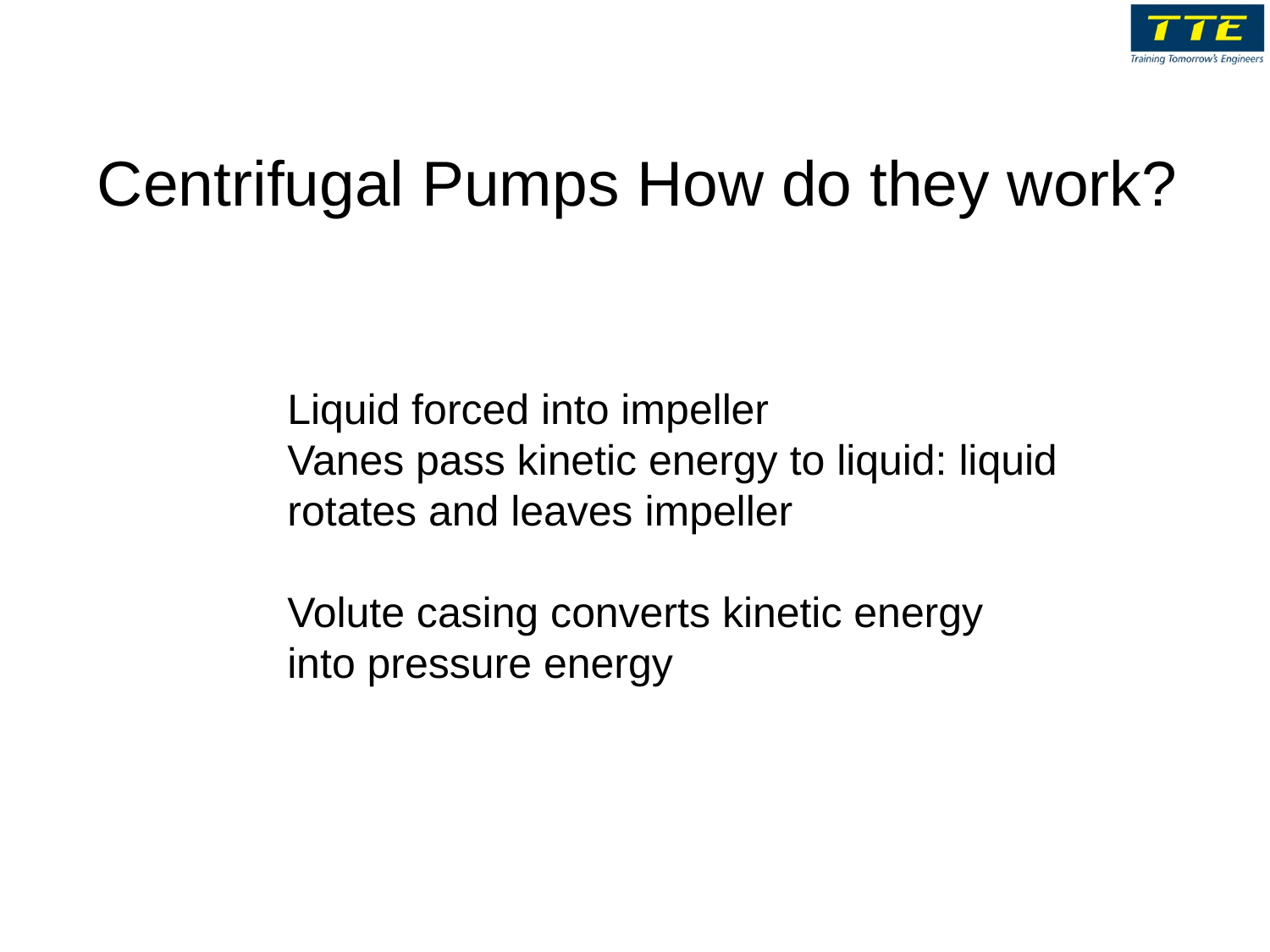

Centrifugal Pumps How do they work?
Liquid forced into impeller
Vanes pass kinetic energy to liquid: liquid rotates and leaves impeller

Volute casing converts kinetic energy into pressure energy